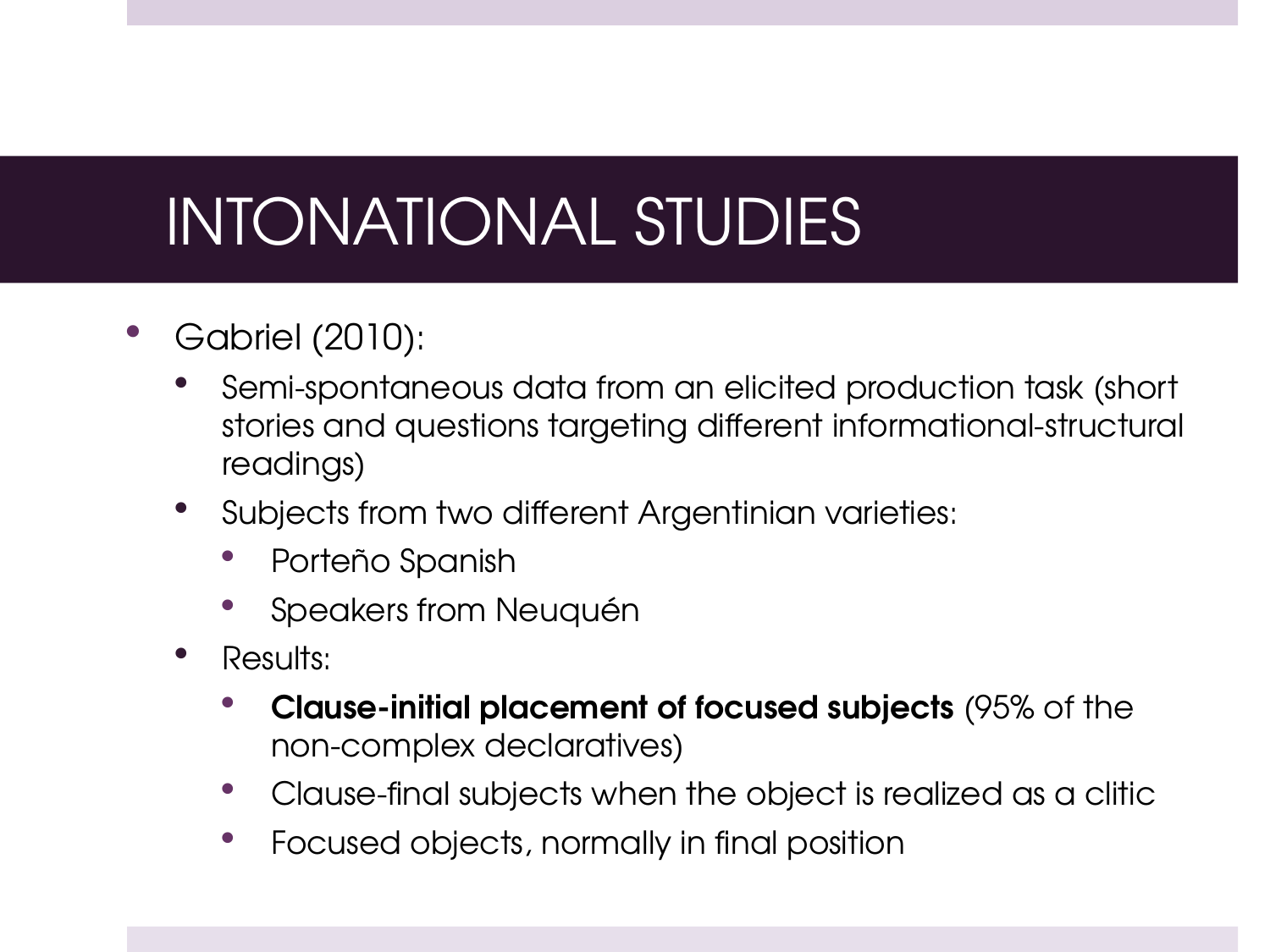

# INTONATIONAL STUDIES
Gabriel (2010):
Semi-spontaneous data from an elicited production task (short stories and questions targeting different informational-structural readings)
Subjects from two different Argentinian varieties:
Porteño Spanish
Speakers from Neuquén
Results:
Clause-initial placement of focused subjects (95% of the non-complex declaratives)
Clause-final subjects when the object is realized as a clitic
Focused objects, normally in final position